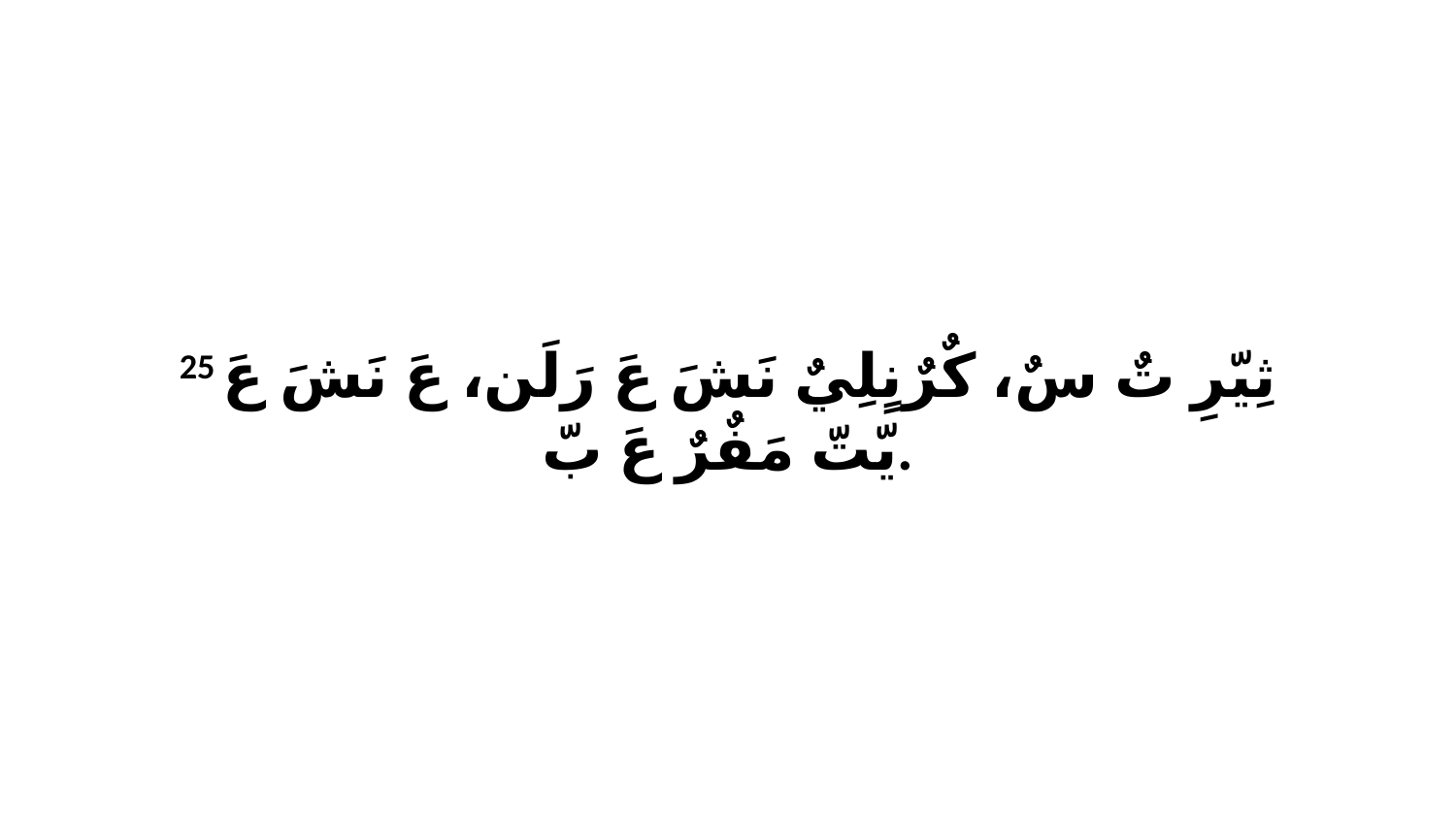

25 ثِيّرِ تٌ سٌ، كٌرٌنٍلِيٌ نَشَ عَ رَلَن، عَ نَشَ عَ يّتّ مَفٌرٌ عَ بّ.